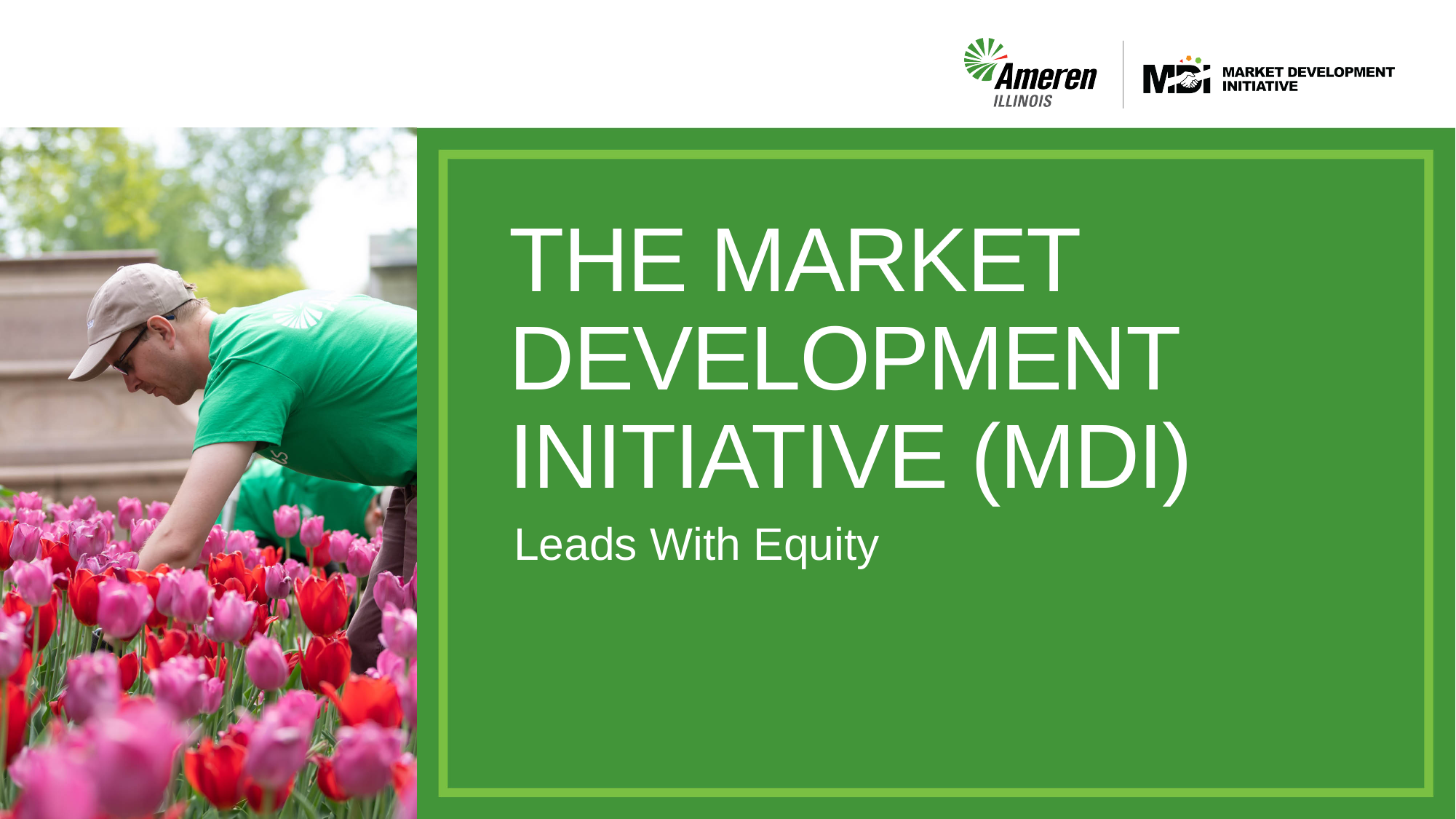

# The market development initiative (MDI)
Leads With Equity